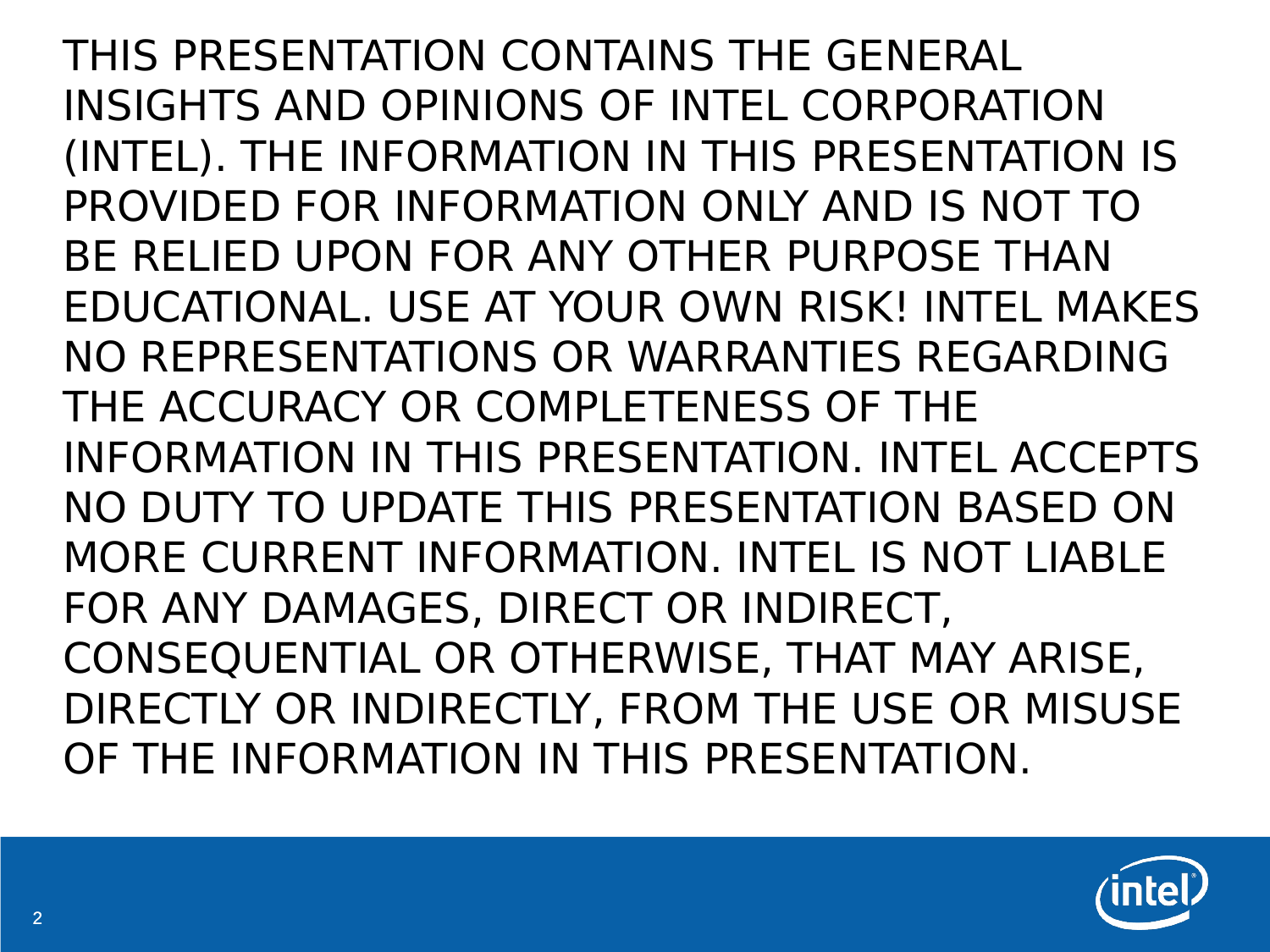

THIS PRESENTATION CONTAINS THE GENERAL INSIGHTS AND OPINIONS OF INTEL CORPORATION (INTEL). THE INFORMATION IN THIS PRESENTATION IS PROVIDED FOR INFORMATION ONLY AND IS NOT TO BE RELIED UPON FOR ANY OTHER PURPOSE THAN EDUCATIONAL. USE AT YOUR OWN RISK! INTEL MAKES NO REPRESENTATIONS OR WARRANTIES REGARDING THE ACCURACY OR COMPLETENESS OF THE INFORMATION IN THIS PRESENTATION. INTEL ACCEPTS NO DUTY TO UPDATE THIS PRESENTATION BASED ON MORE CURRENT INFORMATION. INTEL IS NOT LIABLE FOR ANY DAMAGES, DIRECT OR INDIRECT, CONSEQUENTIAL OR OTHERWISE, THAT MAY ARISE, DIRECTLY OR INDIRECTLY, FROM THE USE OR MISUSE OF THE INFORMATION IN THIS PRESENTATION.